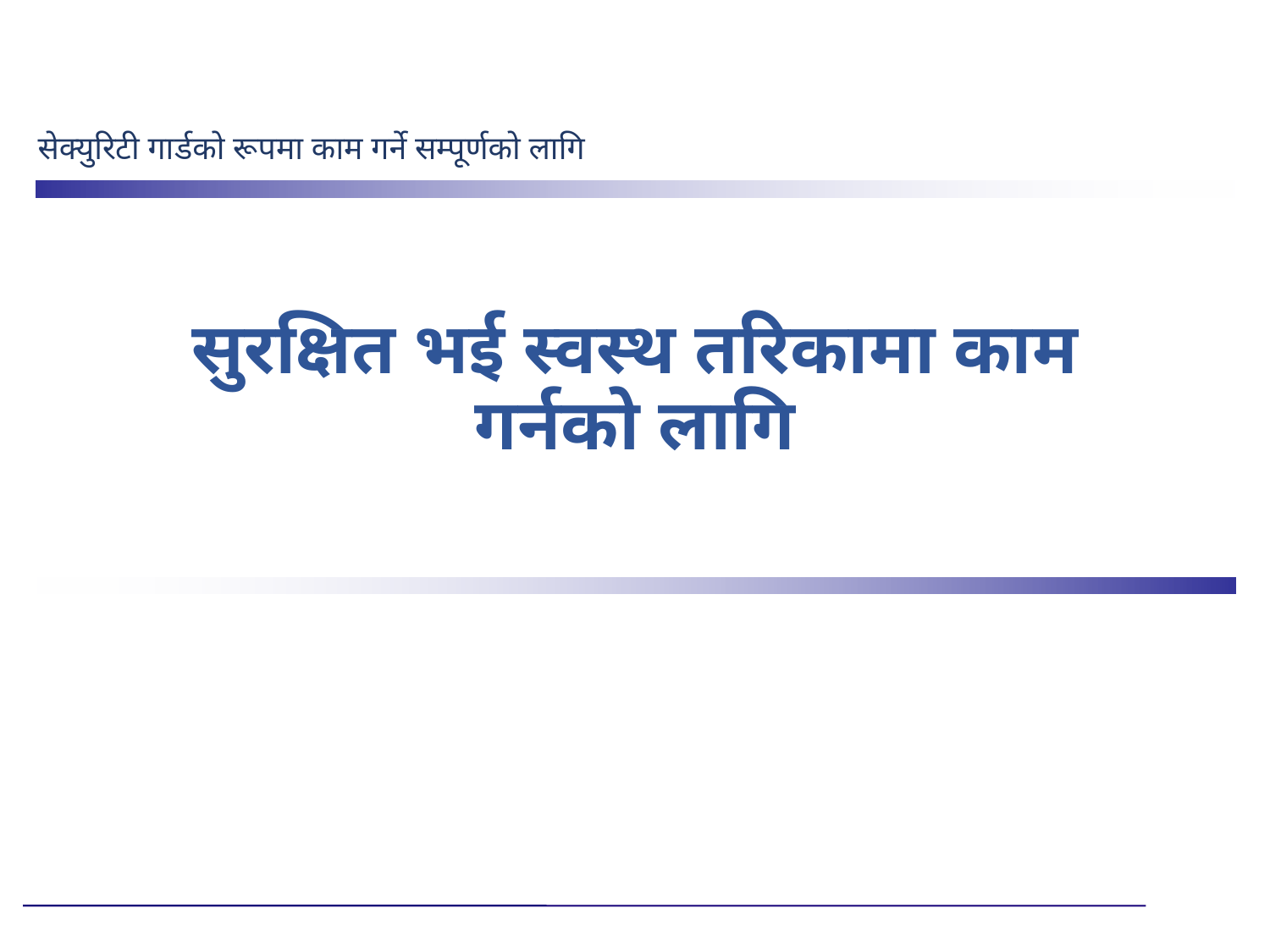

सेक्युरिटी गार्डको रूपमा काम गर्ने सम्पूर्णको लागि
# सुरक्षित भई स्वस्थ तरिकामा काम गर्नको लागि